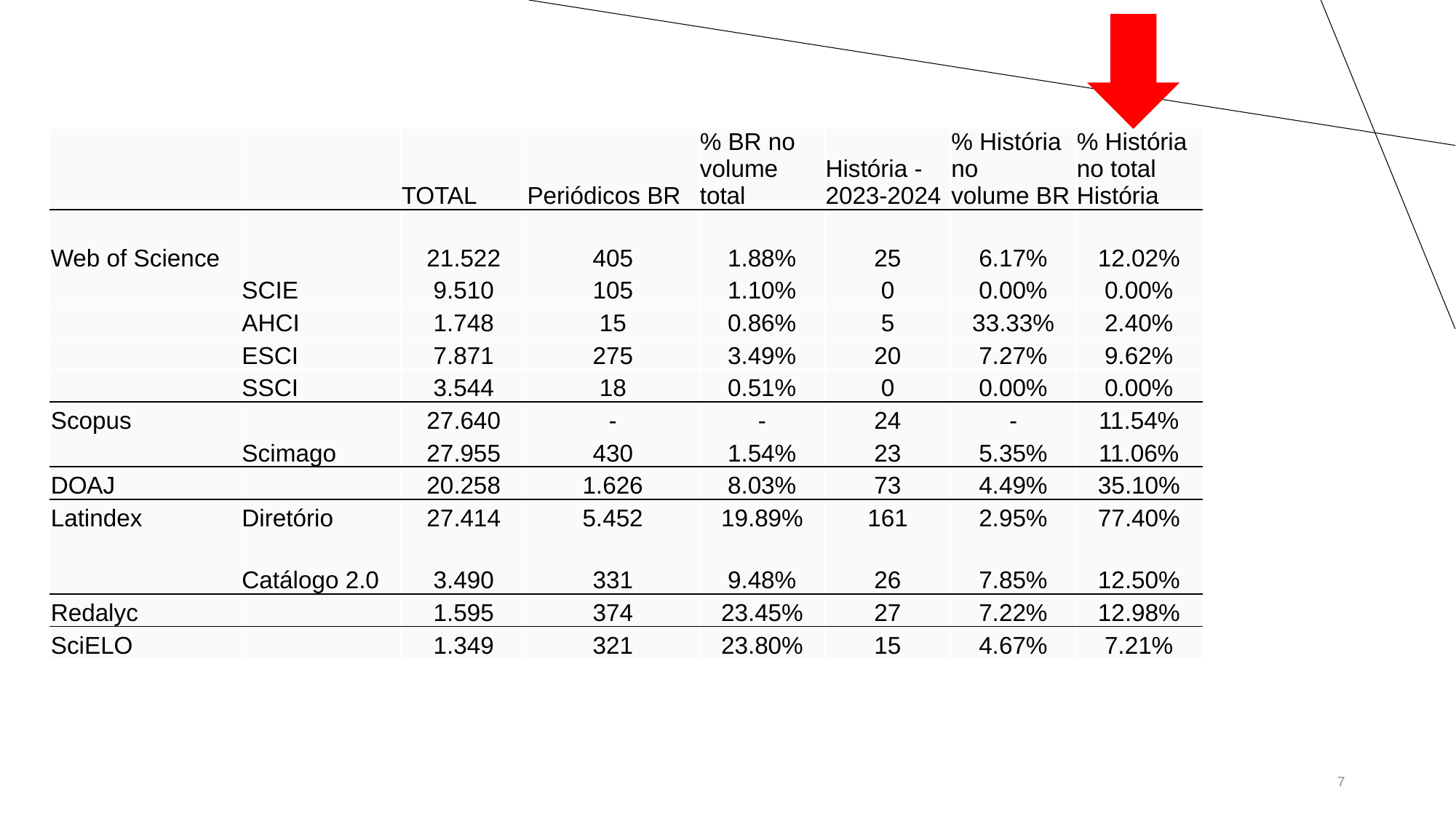

|  |  | TOTAL | Periódicos BR | % BR no volume total | História - 2023-2024 | % História no volume BR | % História no total História |
| --- | --- | --- | --- | --- | --- | --- | --- |
| Web of Science |  | 21.522 | 405 | 1.88% | 25 | 6.17% | 12.02% |
|  | SCIE | 9.510 | 105 | 1.10% | 0 | 0.00% | 0.00% |
|  | AHCI | 1.748 | 15 | 0.86% | 5 | 33.33% | 2.40% |
|  | ESCI | 7.871 | 275 | 3.49% | 20 | 7.27% | 9.62% |
|  | SSCI | 3.544 | 18 | 0.51% | 0 | 0.00% | 0.00% |
| Scopus |  | 27.640 | - | - | 24 | - | 11.54% |
|  | Scimago | 27.955 | 430 | 1.54% | 23 | 5.35% | 11.06% |
| DOAJ |  | 20.258 | 1.626 | 8.03% | 73 | 4.49% | 35.10% |
| Latindex | Diretório | 27.414 | 5.452 | 19.89% | 161 | 2.95% | 77.40% |
|  | Catálogo 2.0 | 3.490 | 331 | 9.48% | 26 | 7.85% | 12.50% |
| Redalyc |  | 1.595 | 374 | 23.45% | 27 | 7.22% | 12.98% |
| SciELO |  | 1.349 | 321 | 23.80% | 15 | 4.67% | 7.21% |
7